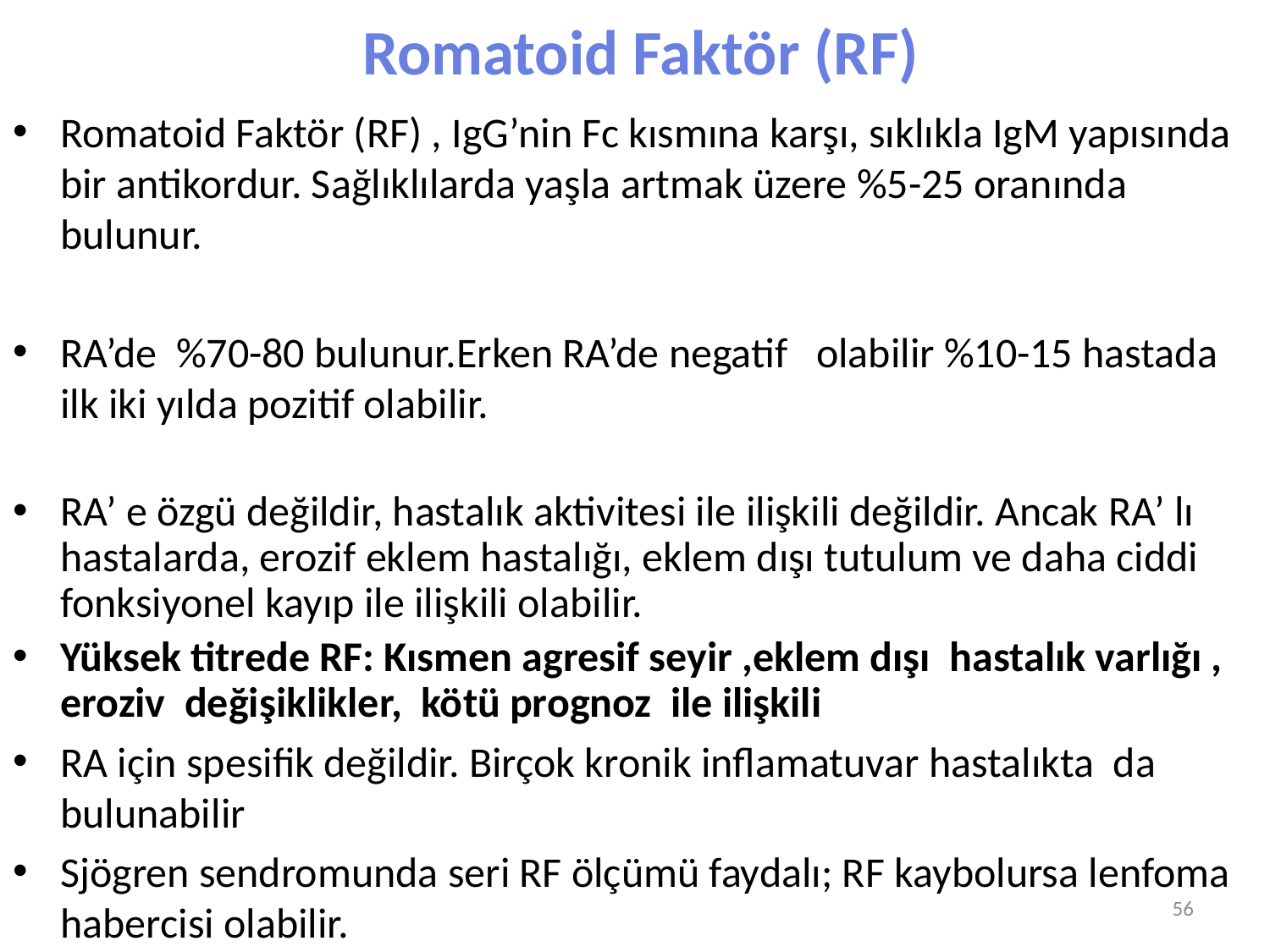

Romatoid Faktör (RF)
Romatoid Faktör (RF) , IgG’nin Fc kısmına karşı, sıklıkla IgM yapısında bir antikordur. Sağlıklılarda yaşla artmak üzere %5-25 oranında bulunur.

RA’de  %70-80 bulunur.Erken RA’de negatif   olabilir %10-15 hastada ilk iki yılda pozitif olabilir.

RA’ e özgü değildir, hastalık aktivitesi ile ilişkili değildir. Ancak RA’ lı hastalarda, erozif eklem hastalığı, eklem dışı tutulum ve daha ciddi fonksiyonel kayıp ile ilişkili olabilir.
Yüksek titrede RF: Kısmen agresif seyir ,eklem dışı  hastalık varlığı , eroziv  değişiklikler,  kötü prognoz  ile ilişkili
RA için spesifik değildir. Birçok kronik inflamatuvar hastalıkta  da bulunabilir
Sjögren sendromunda seri RF ölçümü faydalı; RF kaybolursa lenfoma habercisi olabilir.

56